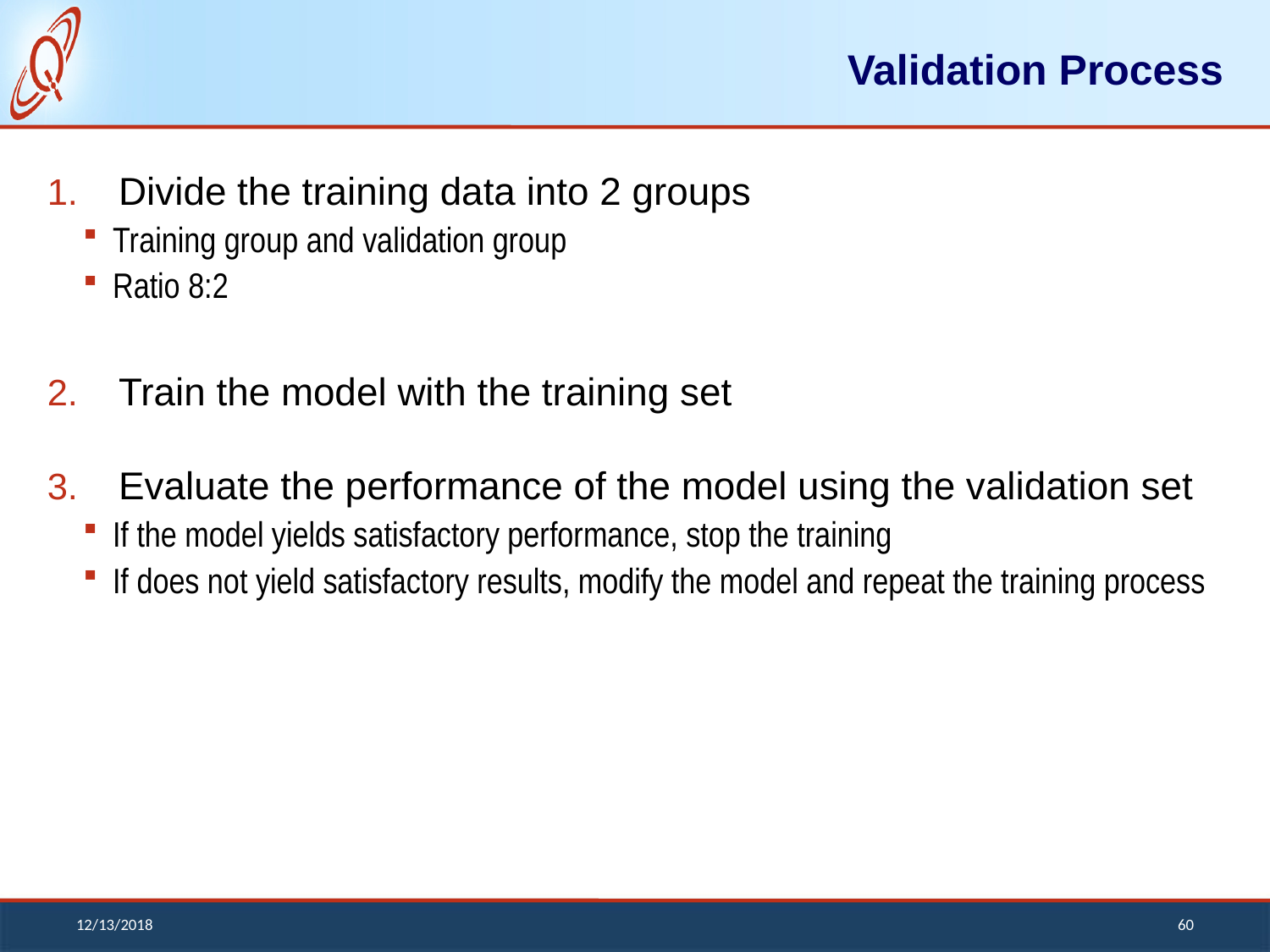

# Validation Process
Divide the training data into 2 groups
Training group and validation group
Ratio 8:2

Train the model with the training set

Evaluate the performance of the model using the validation set
If the model yields satisfactory performance, stop the training
If does not yield satisfactory results, modify the model and repeat the training process

12/13/2018
60